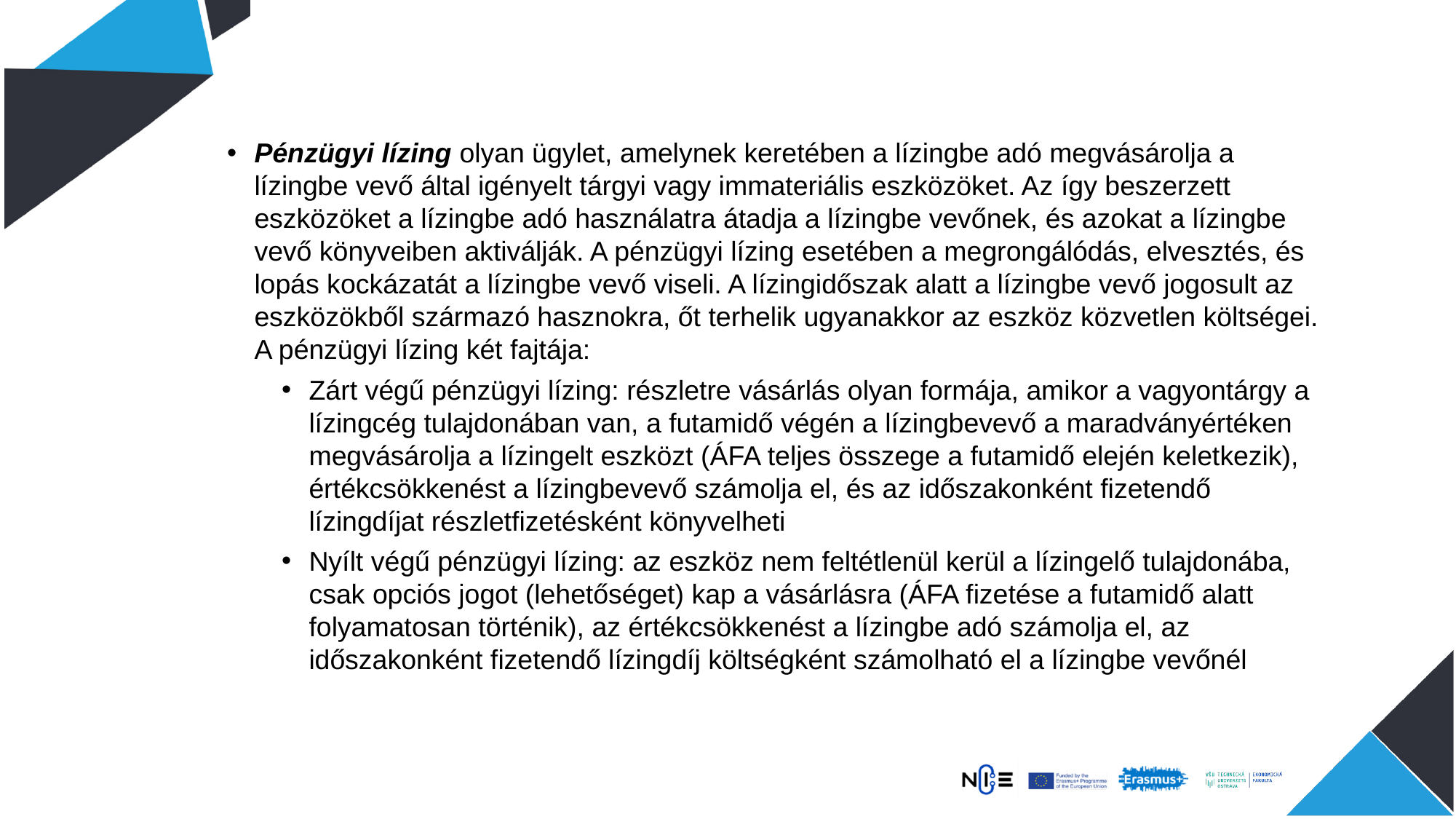

Pénzügyi lízing olyan ügylet, amelynek keretében a lízingbe adó megvásárolja a lízingbe vevő által igényelt tárgyi vagy immateriális eszközöket. Az így beszerzett eszközöket a lízingbe adó használatra átadja a lízingbe vevőnek, és azokat a lízingbe vevő könyveiben aktiválják. A pénzügyi lízing esetében a megrongálódás, elvesztés, és lopás kockázatát a lízingbe vevő viseli. A lízingidőszak alatt a lízingbe vevő jogosult az eszközökből származó hasznokra, őt terhelik ugyanakkor az eszköz közvetlen költségei. A pénzügyi lízing két fajtája:
Zárt végű pénzügyi lízing: részletre vásárlás olyan formája, amikor a vagyontárgy a lízingcég tulajdonában van, a futamidő végén a lízingbevevő a maradványértéken megvásárolja a lízingelt eszközt (ÁFA teljes összege a futamidő elején keletkezik), értékcsökkenést a lízingbevevő számolja el, és az időszakonként fizetendő lízingdíjat részletfizetésként könyvelheti
Nyílt végű pénzügyi lízing: az eszköz nem feltétlenül kerül a lízingelő tulajdonába, csak opciós jogot (lehetőséget) kap a vásárlásra (ÁFA fizetése a futamidő alatt folyamatosan történik), az értékcsökkenést a lízingbe adó számolja el, az időszakonként fizetendő lízingdíj költségként számolható el a lízingbe vevőnél